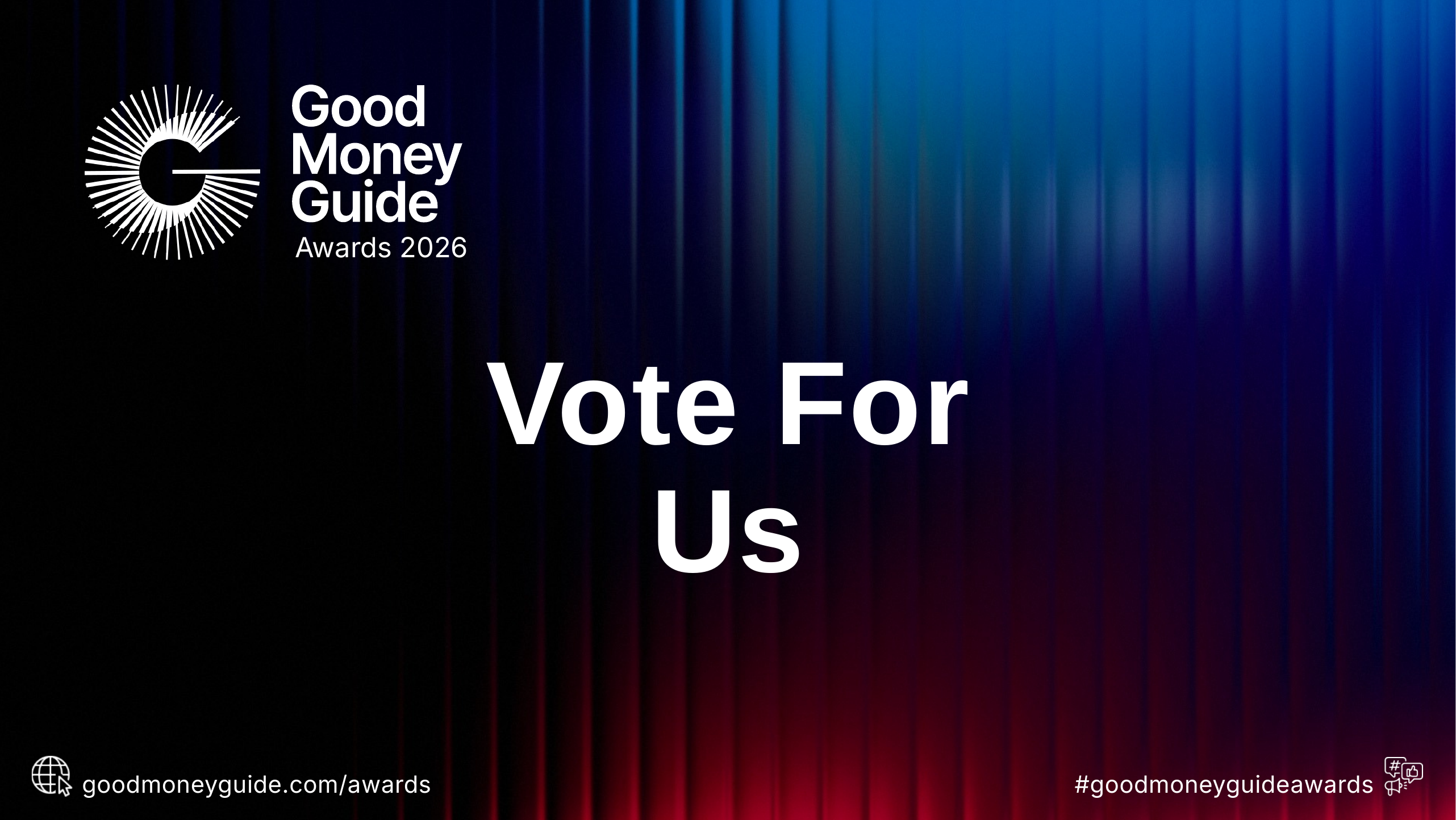

Awards 2026
Vote For
Us
goodmoneyguide.com/awards
#goodmoneyguideawards